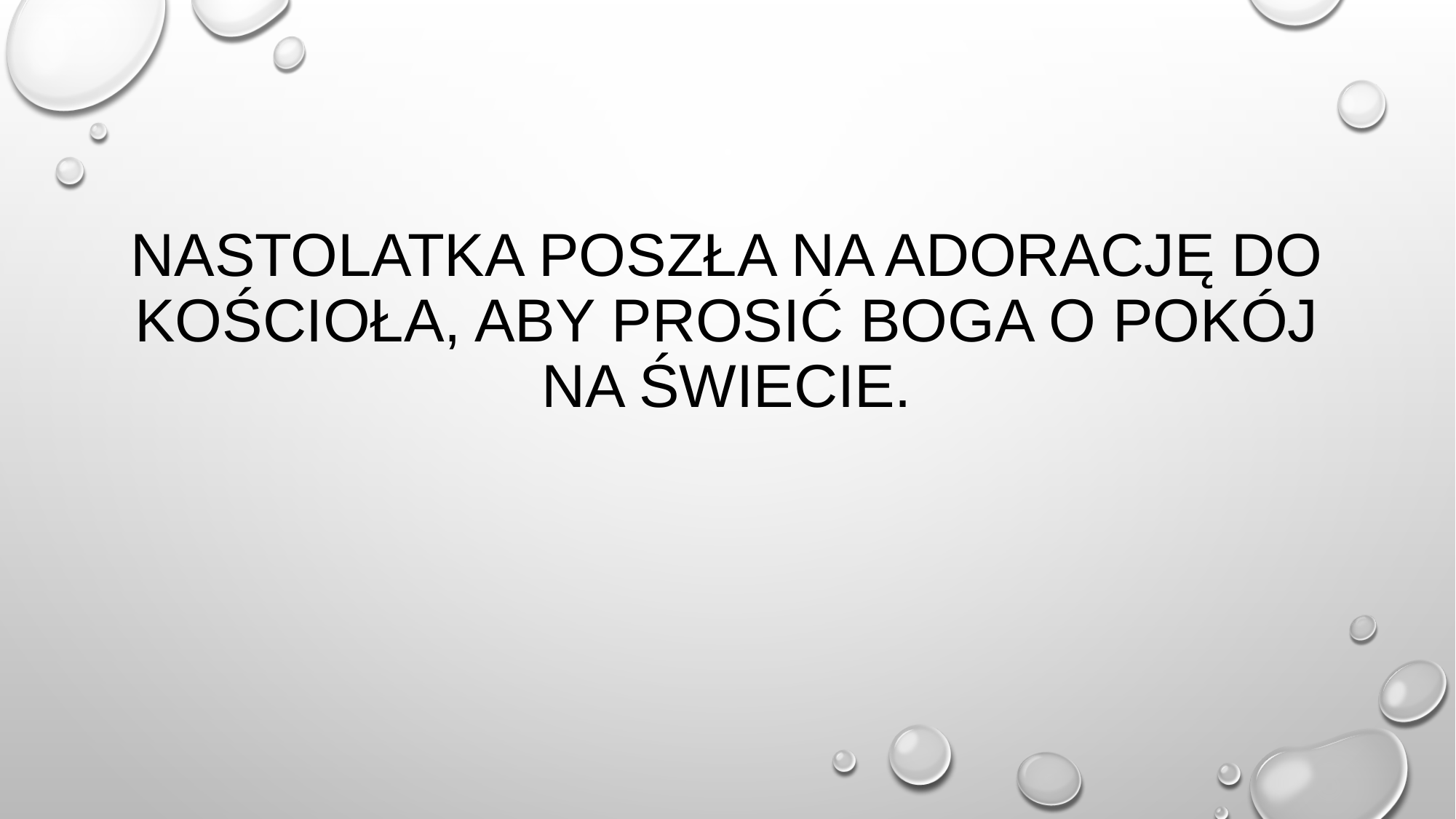

# nastolatka poszła na adorację do kościoła, aby prosić Boga o pokój na świecie.